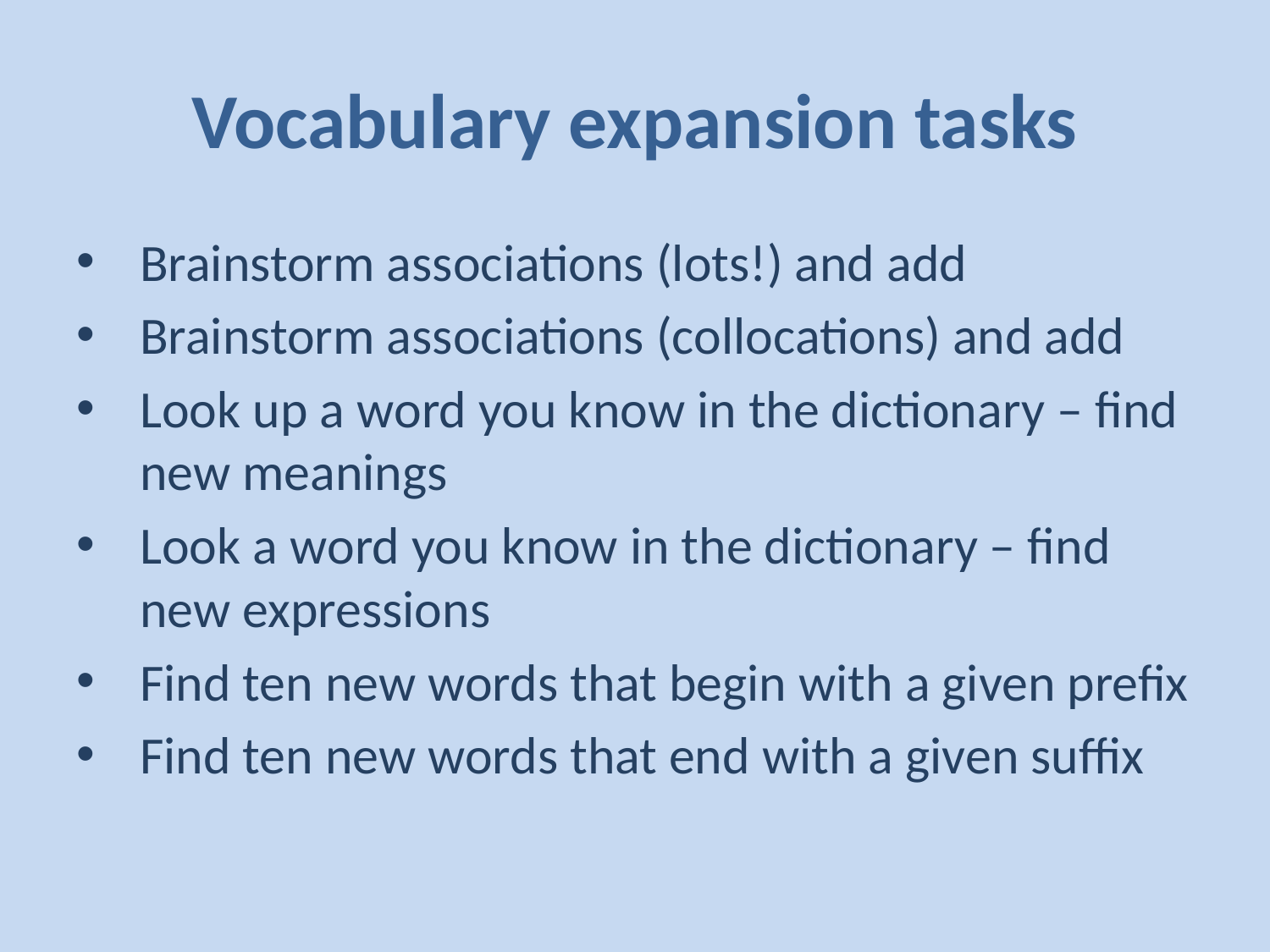

# Vocabulary expansion tasks
Brainstorm associations (lots!) and add
Brainstorm associations (collocations) and add
Look up a word you know in the dictionary – find new meanings
Look a word you know in the dictionary – find new expressions
Find ten new words that begin with a given prefix
Find ten new words that end with a given suffix